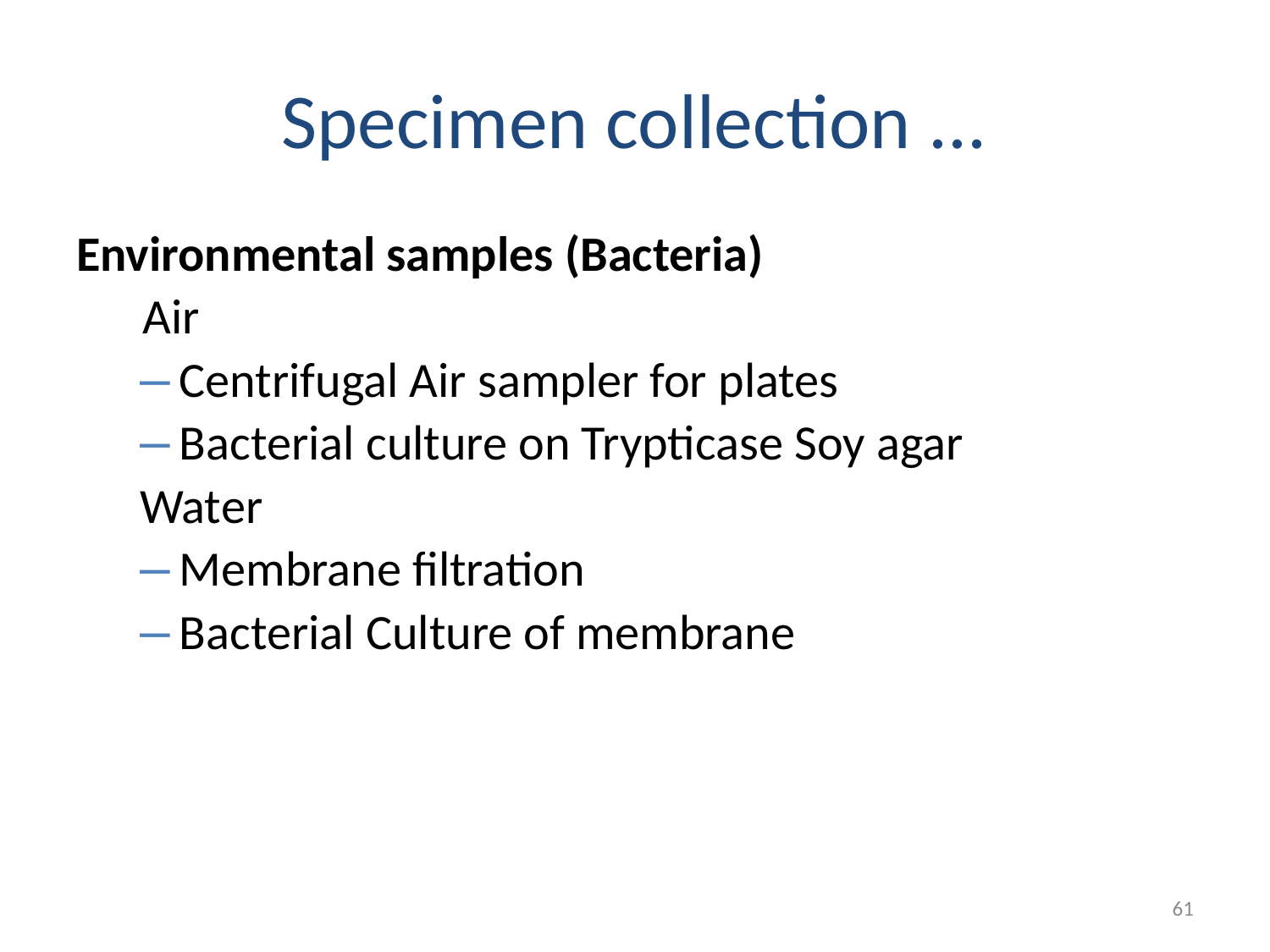

# Specimen collection ...
Environmental samples (Bacteria)
    Air
Centrifugal Air sampler for plates
Bacterial culture on Trypticase Soy agar
Water
Membrane filtration
Bacterial Culture of membrane
61